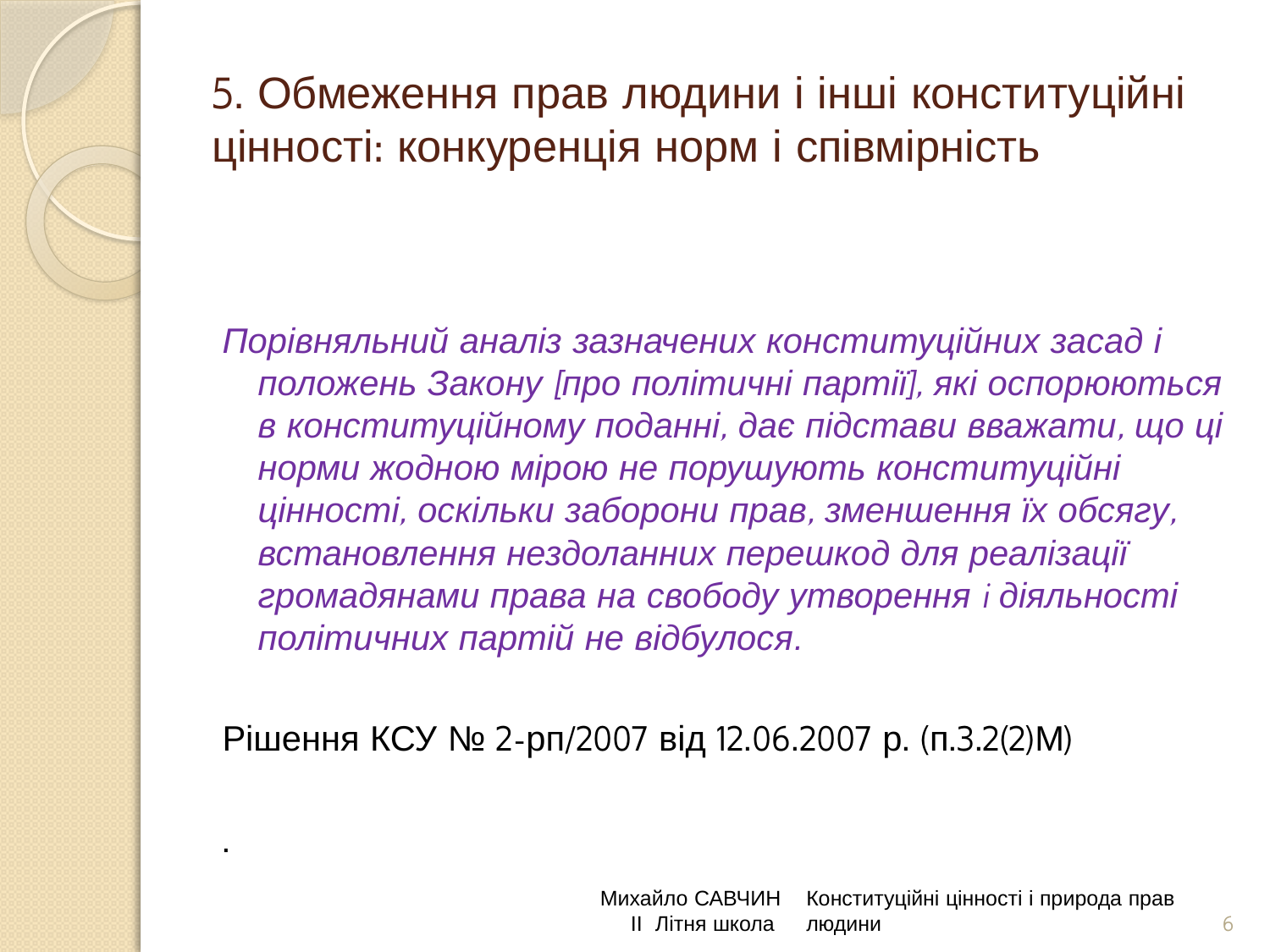

# 5. Обмеження прав людини і інші конституційні цінності: конкуренція норм і співмірність

Порівняльний аналіз зазначених конституційних засад і положень Закону [про політичні партії], які оспорюються в конституційному поданні, дає підстави вважати, що ці норми жодною мірою не порушують конституційні цінності, оскільки заборони прав, зменшення їх обсягу, встановлення нездоланних перешкод для реалізації громадянами права на свободу утворення i діяльності політичних партій не відбулося.

Рішення КСУ № 2-рп/2007 від 12.06.2007 р. (п.3.2(2)М)

.

Михайло САВЧИН
 ІІ  Літня школа
Конституційні цінності і природа прав людини
6